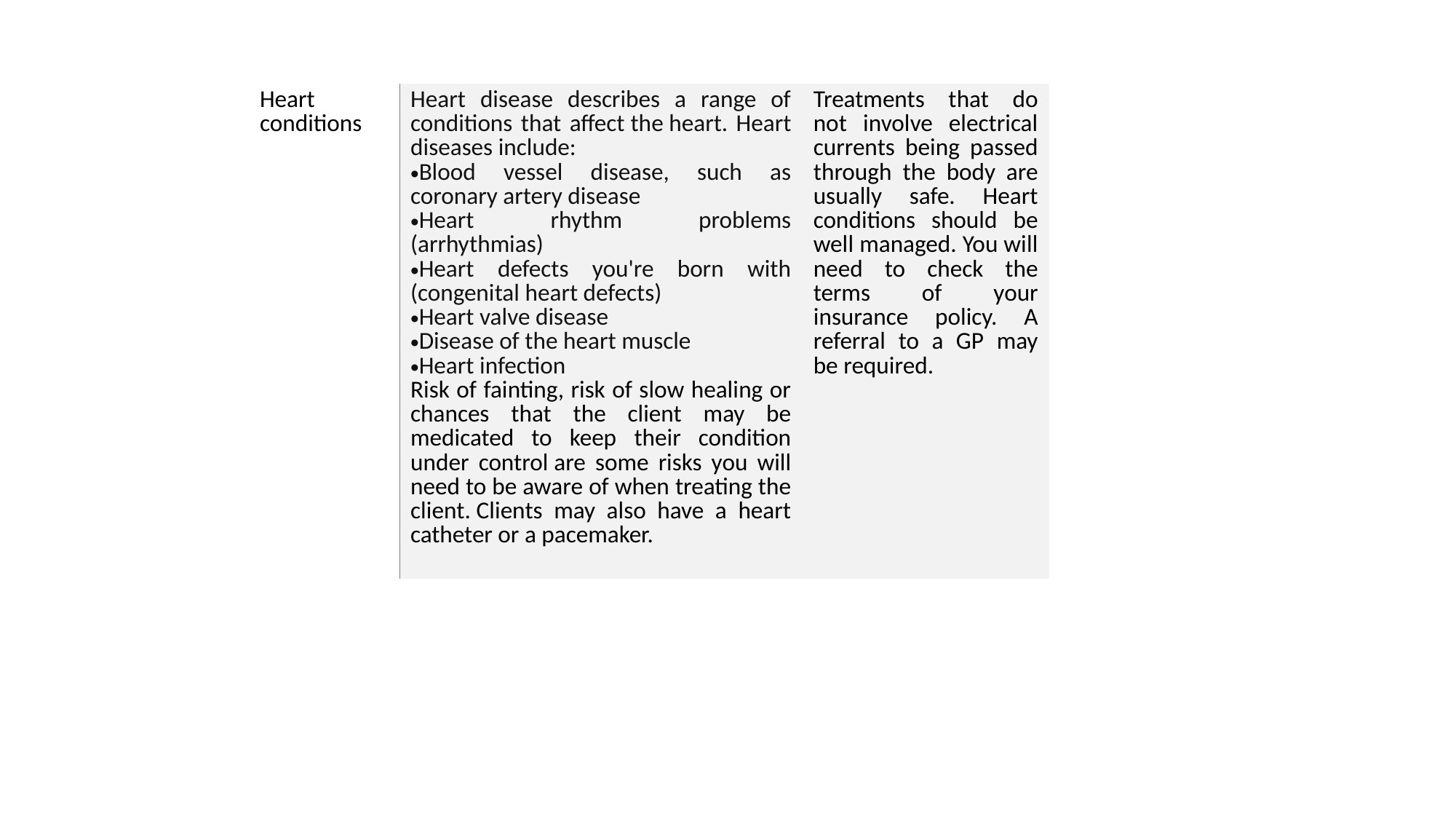

| Heart conditions | Heart disease describes a range of conditions that affect the heart. Heart diseases include:  Blood vessel disease, such as coronary artery disease  Heart rhythm problems (arrhythmias)  Heart defects you're born with (congenital heart defects)  Heart valve disease  Disease of the heart muscle  Heart infection  Risk of fainting, risk of slow healing or chances that the client may be medicated to keep their condition under control are some risks you will need to be aware of when treating the client. Clients may also have a heart catheter or a pacemaker. | Treatments that do not involve electrical currents being passed through the body are usually safe. Heart conditions should be well managed. You will need to check the terms of your insurance policy. A referral to a GP may be required. |
| --- | --- | --- |